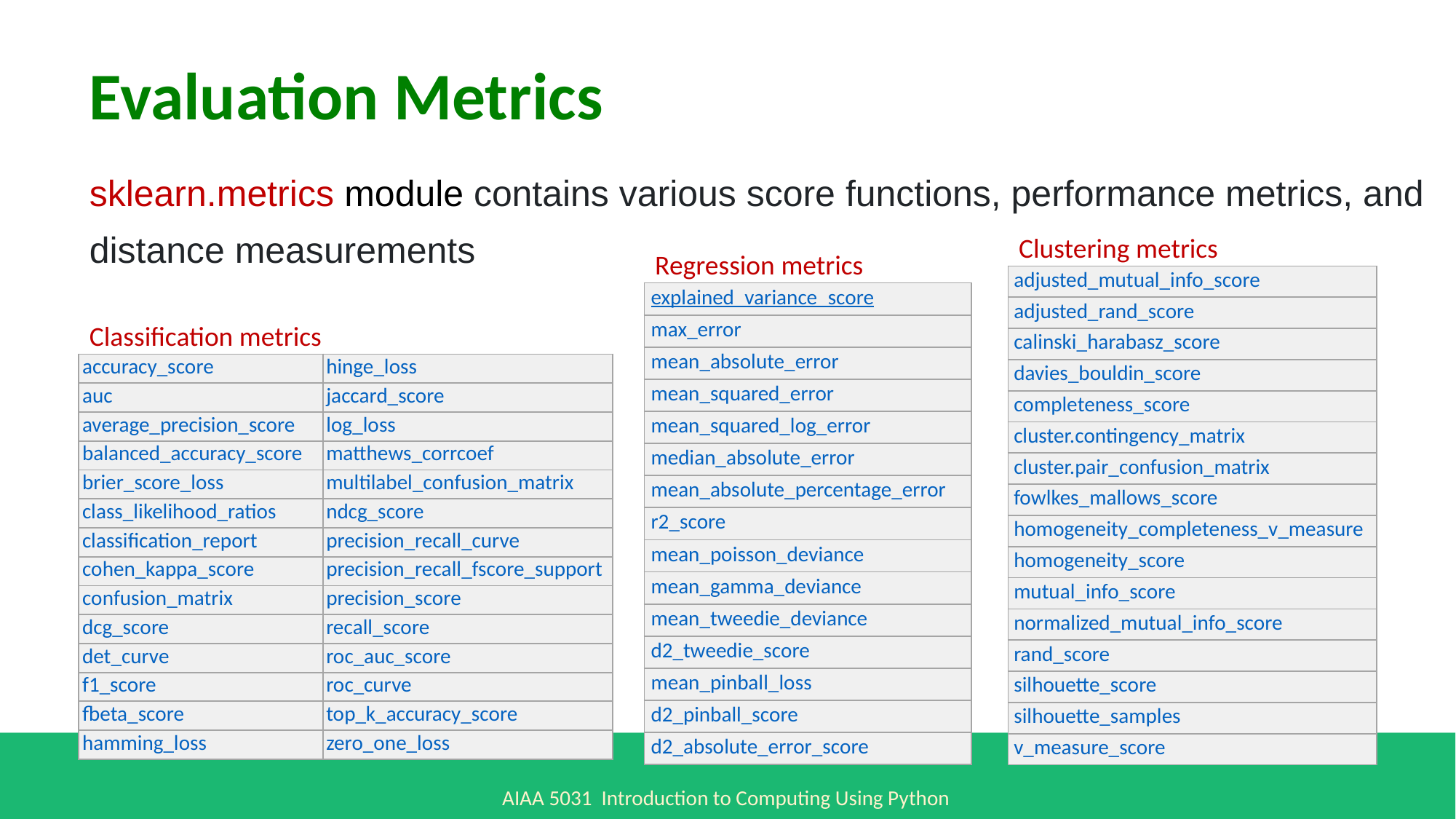

Evaluation Metrics
sklearn.metrics module contains various score functions, performance metrics, and distance measurements
Clustering metrics
Regression metrics
| adjusted\_mutual\_info\_score |
| --- |
| adjusted\_rand\_score |
| calinski\_harabasz\_score |
| davies\_bouldin\_score |
| completeness\_score |
| cluster.contingency\_matrix |
| cluster.pair\_confusion\_matrix |
| fowlkes\_mallows\_score |
| homogeneity\_completeness\_v\_measure |
| homogeneity\_score |
| mutual\_info\_score |
| normalized\_mutual\_info\_score |
| rand\_score |
| silhouette\_score |
| silhouette\_samples |
| v\_measure\_score |
| explained\_variance\_score |
| --- |
| max\_error |
| mean\_absolute\_error |
| mean\_squared\_error |
| mean\_squared\_log\_error |
| median\_absolute\_error |
| mean\_absolute\_percentage\_error |
| r2\_score |
| mean\_poisson\_deviance |
| mean\_gamma\_deviance |
| mean\_tweedie\_deviance |
| d2\_tweedie\_score |
| mean\_pinball\_loss |
| d2\_pinball\_score |
| d2\_absolute\_error\_score |
Classification metrics
| accuracy\_score | hinge\_loss |
| --- | --- |
| auc | jaccard\_score |
| average\_precision\_score | log\_loss |
| balanced\_accuracy\_score | matthews\_corrcoef |
| brier\_score\_loss | multilabel\_confusion\_matrix |
| class\_likelihood\_ratios | ndcg\_score |
| classification\_report | precision\_recall\_curve |
| cohen\_kappa\_score | precision\_recall\_fscore\_support |
| confusion\_matrix | precision\_score |
| dcg\_score | recall\_score |
| det\_curve | roc\_auc\_score |
| f1\_score | roc\_curve |
| fbeta\_score | top\_k\_accuracy\_score |
| hamming\_loss | zero\_one\_loss |
AIAA 5031  Introduction to Computing Using Python